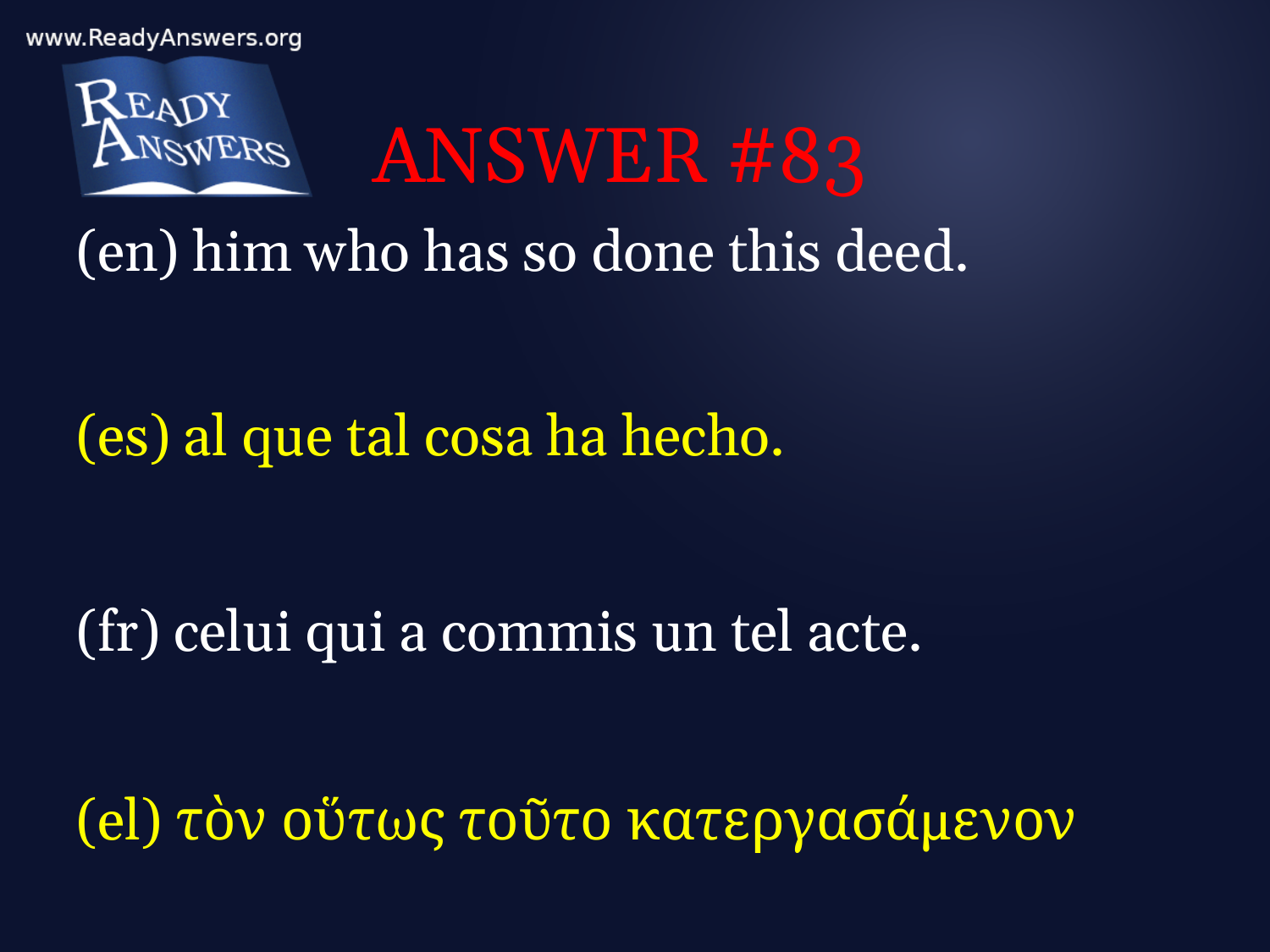

# ANSWER #83
(en) him who has so done this deed.
(es) al que tal cosa ha hecho.
(fr) celui qui a commis un tel acte.
(el) τὸν οὕτως τοῦτο κατεργασάμενον